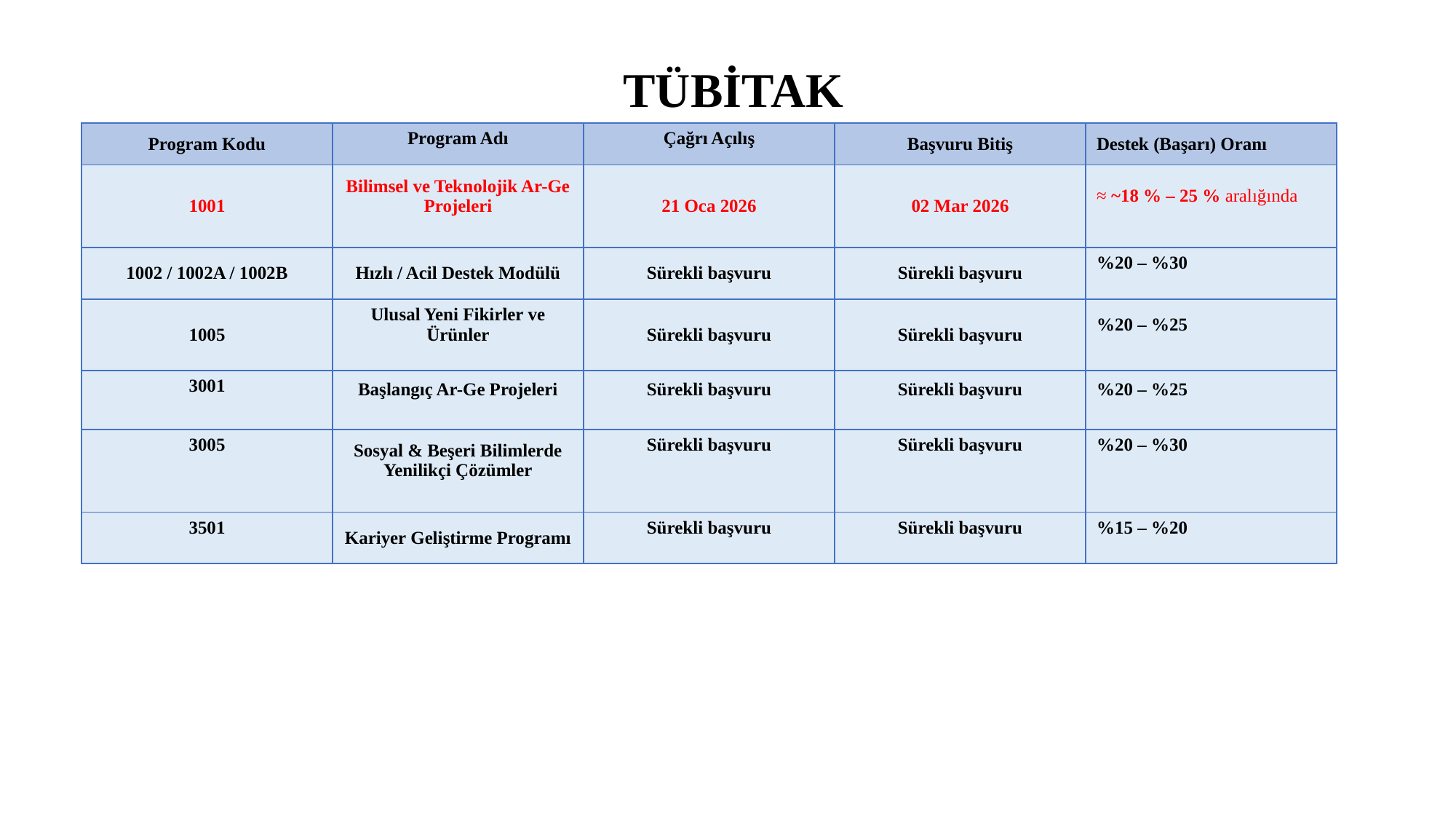

TÜBİTAK
| Program Kodu | Program Adı | Çağrı Açılış | Başvuru Bitiş | Destek (Başarı) Oranı |
| --- | --- | --- | --- | --- |
| 1001 | Bilimsel ve Teknolojik Ar-Ge Projeleri | 21 Oca 2026 | 02 Mar 2026 | ≈ ~18 % – 25 % aralığında |
| 1002 / 1002A / 1002B | Hızlı / Acil Destek Modülü | Sürekli başvuru | Sürekli başvuru | %20 – %30 |
| 1005 | Ulusal Yeni Fikirler ve Ürünler | Sürekli başvuru | Sürekli başvuru | %20 – %25 |
| 3001 | Başlangıç Ar-Ge Projeleri | Sürekli başvuru | Sürekli başvuru | %20 – %25 |
| 3005 | Sosyal & Beşeri Bilimlerde Yenilikçi Çözümler | Sürekli başvuru | Sürekli başvuru | %20 – %30 |
| 3501 | Kariyer Geliştirme Programı | Sürekli başvuru | Sürekli başvuru | %15 – %20 |